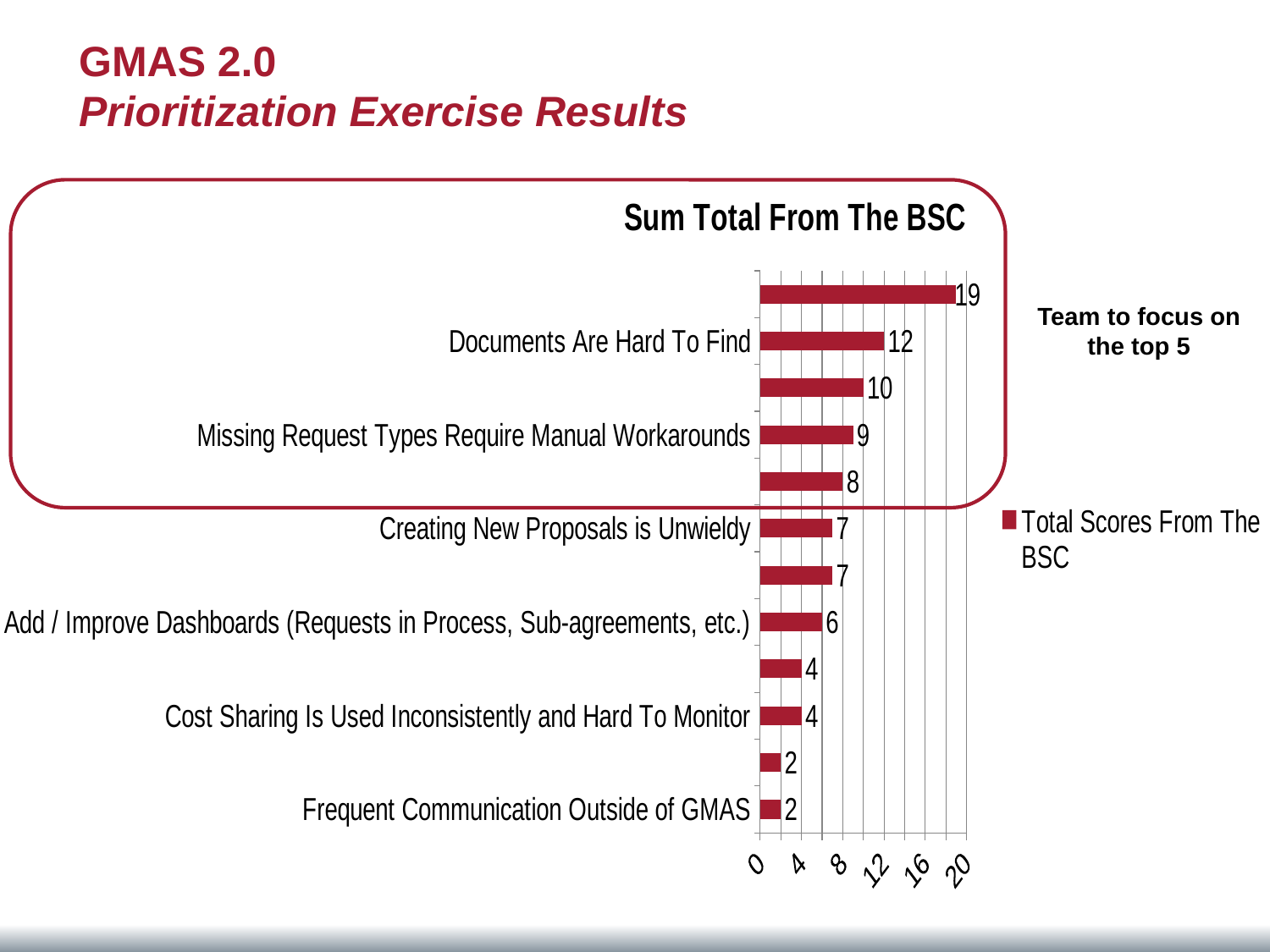

GMAS 2.0
Prioritization Exercise Results

### Chart: Sum Total From The BSC

| Category | Total Scores From The BSC |
|---|---|
| Frequent Communication Outside of GMAS | 2.0 |
| Approvals Require Manual Checking  | 2.0 |
| Cost Sharing Is Used Inconsistently and Hard To Monitor | 4.0 |
| Difficulty Searching for Information | 4.0 |
| Add / Improve Dashboards (Requests in Process, Sub-agreements, etc.) | 6.0 |
| Post-Award Projections Calculated in Spreadsheets & Encumbrances | 7.0 |
| Creating New Proposals is Unwieldy | 7.0 |
| Reconciliation & Closeout | 8.0 |
| Missing Request Types Require Manual Workarounds | 9.0 |
| Budget Entry (Budget Information Needs to be Entered in Multiple Places) | 10.0 |
| Documents Are Hard To Find | 12.0 |
| Too Many Clicks / Digging for Information | 19.0 |
Team to focus on the top 5